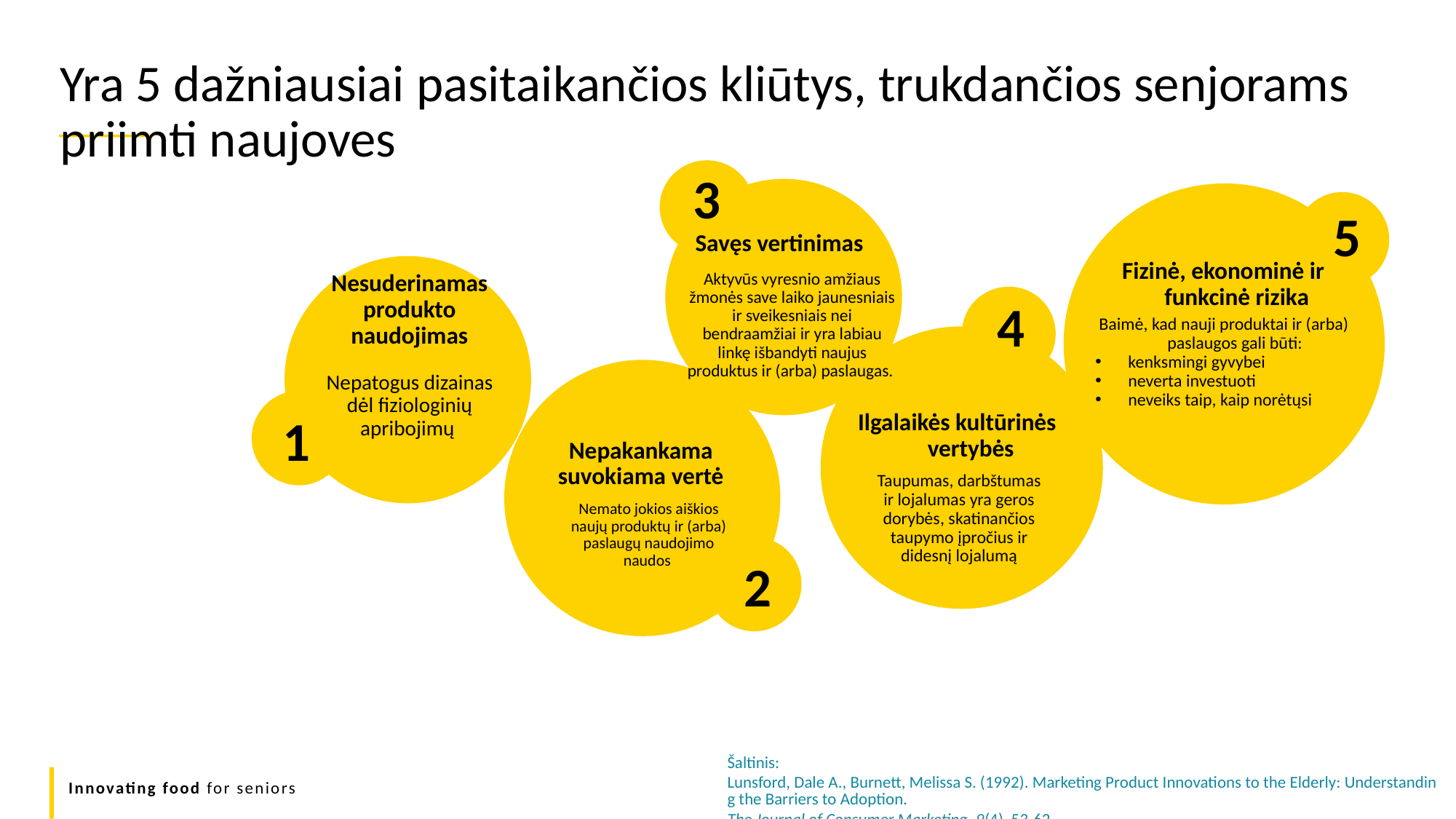

Yra 5 dažniausiai pasitaikančios kliūtys, trukdančios senjorams priimti naujoves
3
5
Savęs vertinimas
Fizinė, ekonominė ir funkcinė rizika
Aktyvūs vyresnio amžiaus žmonės save laiko jaunesniais ir sveikesniais nei bendraamžiai ir yra labiau linkę išbandyti naujus produktus ir (arba) paslaugas.
Nesuderinamas produkto naudojimas
4
Baimė, kad nauji produktai ir (arba) paslaugos gali būti:
kenksmingi gyvybei
neverta investuoti
neveiks taip, kaip norėtųsi
Nepatogus dizainas dėl fiziologinių apribojimų
Ilgalaikės kultūrinės vertybės
1
Nepakankama suvokiama vertė
Taupumas, darbštumas ir lojalumas yra geros dorybės, skatinančios taupymo įpročius ir didesnį lojalumą
Nemato jokios aiškios naujų produktų ir (arba) paslaugų naudojimo naudos
2
Šaltinis: Lunsford, Dale A., Burnett, Melissa S. (1992). Marketing Product Innovations to the Elderly: Understanding the Barriers to Adoption. The Journal of Consumer Marketing, 9(4), 53-62.